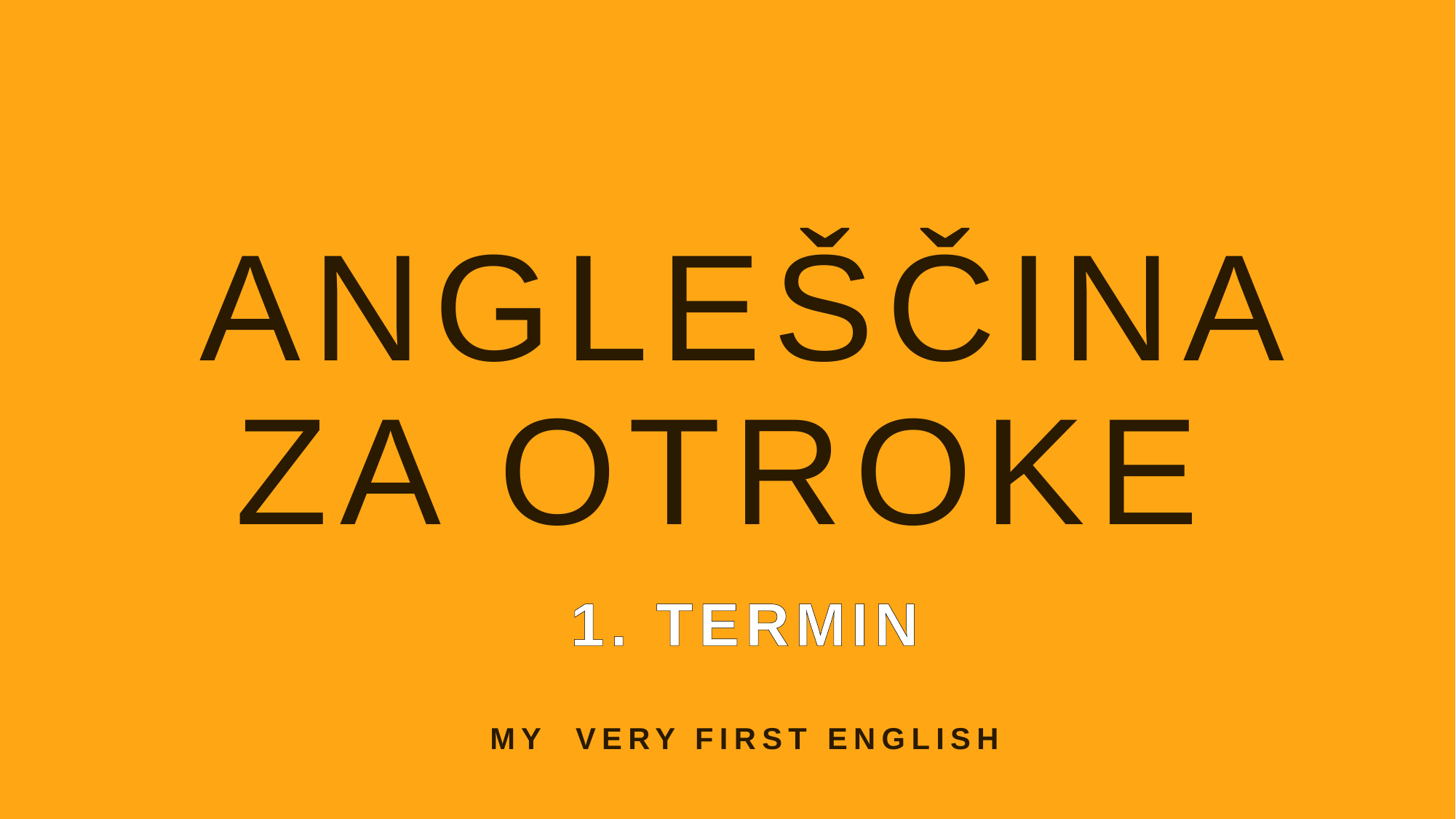

# ANGLEŠČINA ZA OTROKE
1. termin
My  very first english
Zala Mehonić